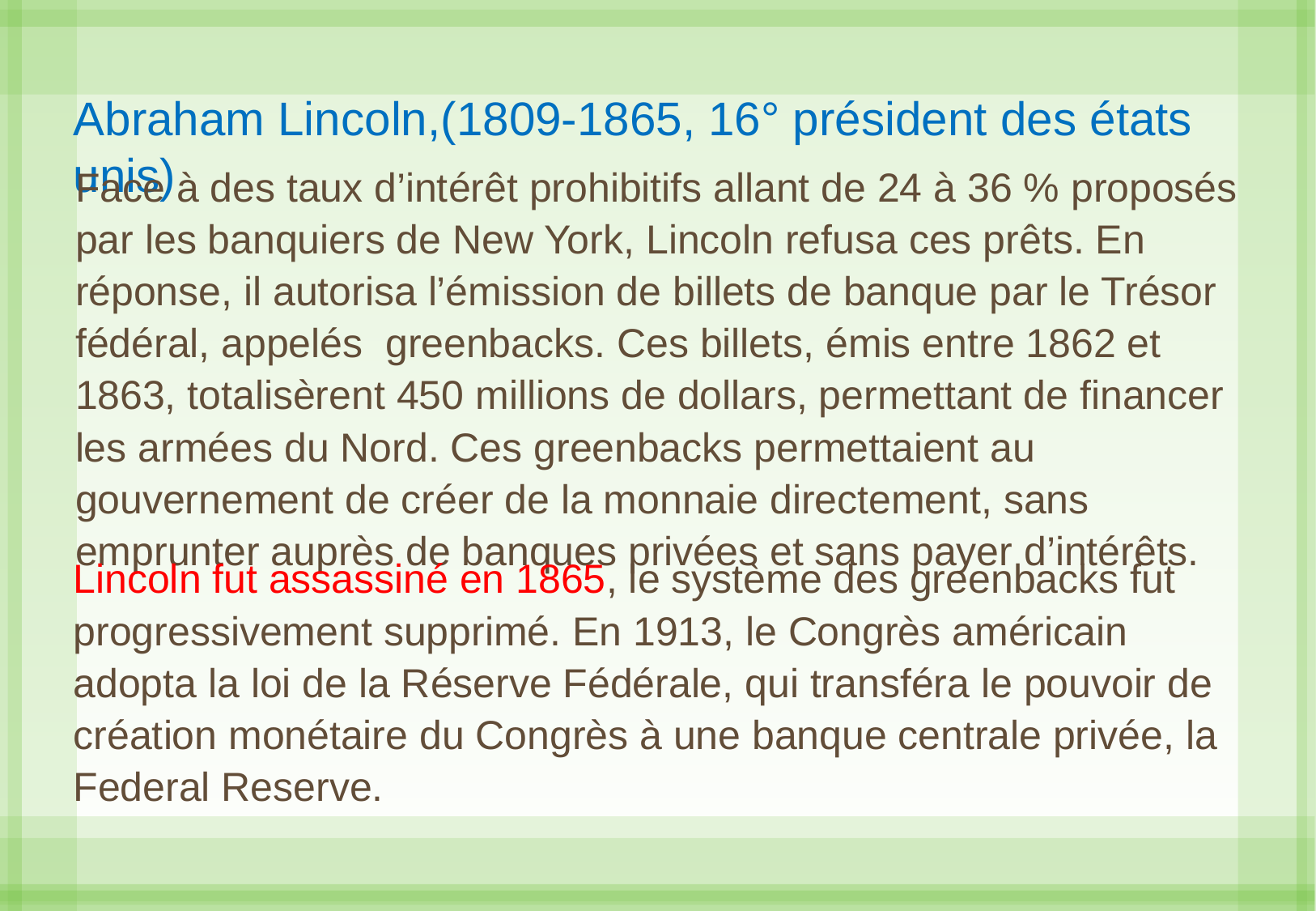

Abraham Lincoln,(1809-1865, 16° président des états unis)
Face à des taux d’intérêt prohibitifs allant de 24 à 36 % proposés par les banquiers de New York, Lincoln refusa ces prêts. En réponse, il autorisa l’émission de billets de banque par le Trésor fédéral, appelés  greenbacks. Ces billets, émis entre 1862 et 1863, totalisèrent 450 millions de dollars, permettant de financer les armées du Nord. Ces greenbacks permettaient au gouvernement de créer de la monnaie directement, sans emprunter auprès de banques privées et sans payer d’intérêts.
Lincoln fut assassiné en 1865, le système des greenbacks fut progressivement supprimé. En 1913, le Congrès américain adopta la loi de la Réserve Fédérale, qui transféra le pouvoir de création monétaire du Congrès à une banque centrale privée, la Federal Reserve.